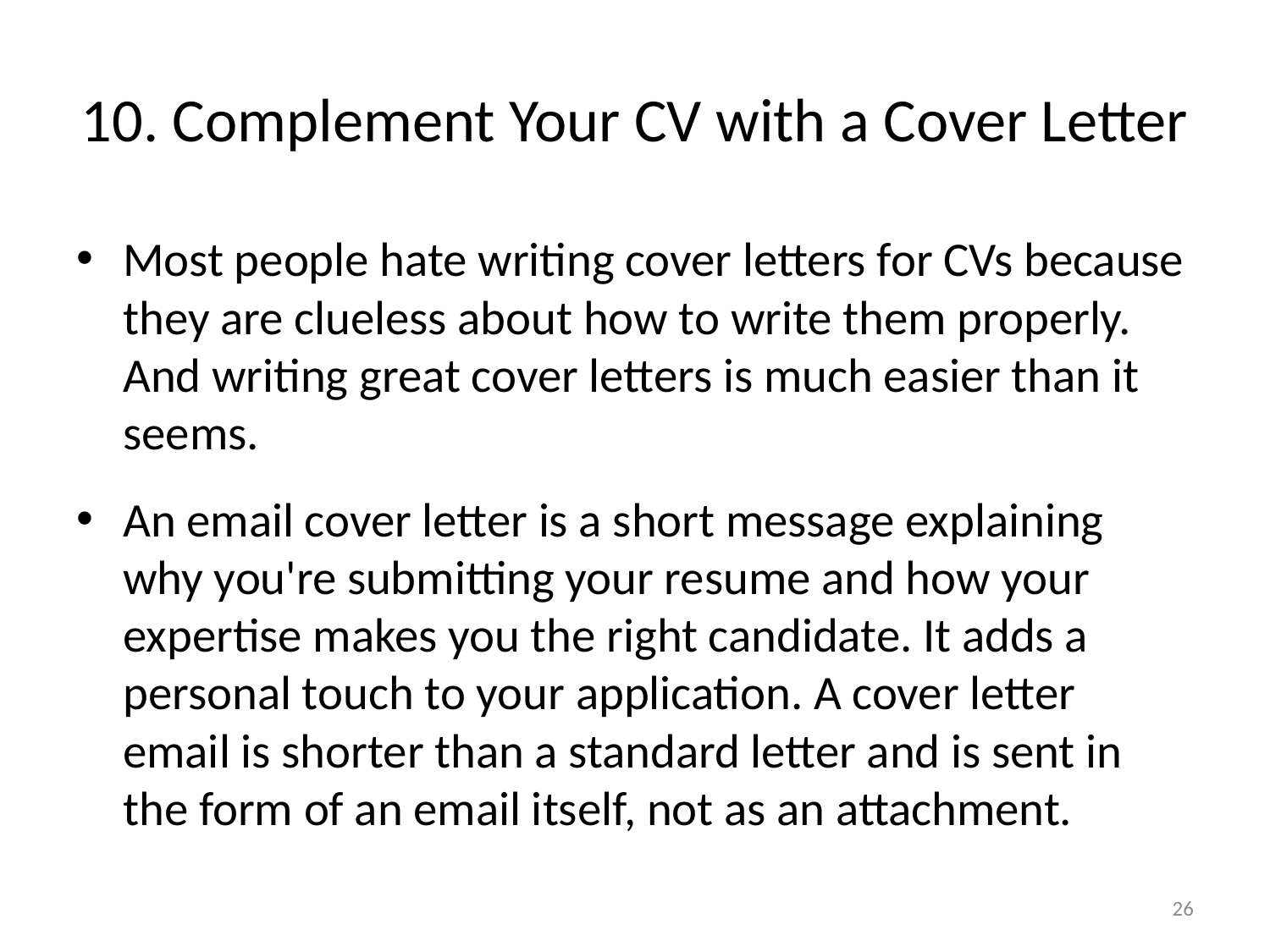

# 10. Complement Your CV with a Cover Letter
Most people hate writing cover letters for CVs because they are clueless about how to write them properly. And writing great cover letters is much easier than it seems.

An email cover letter is a short message explaining why you're submitting your resume and how your expertise makes you the right candidate. It adds a personal touch to your application. A cover letter email is shorter than a standard letter and is sent in the form of an email itself, not as an attachment.
26